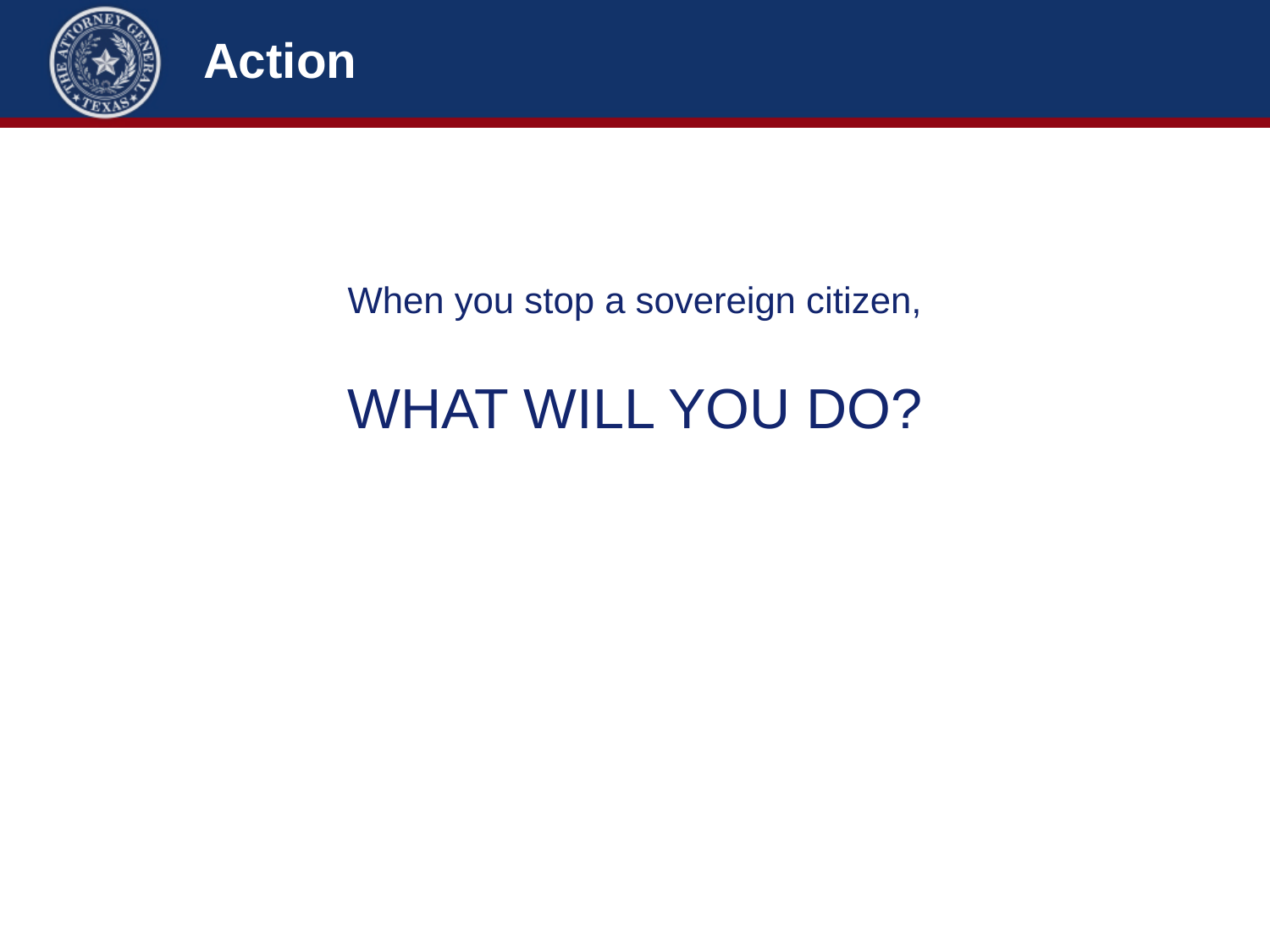

# Action
When you stop a sovereign citizen,

WHAT WILL YOU DO?